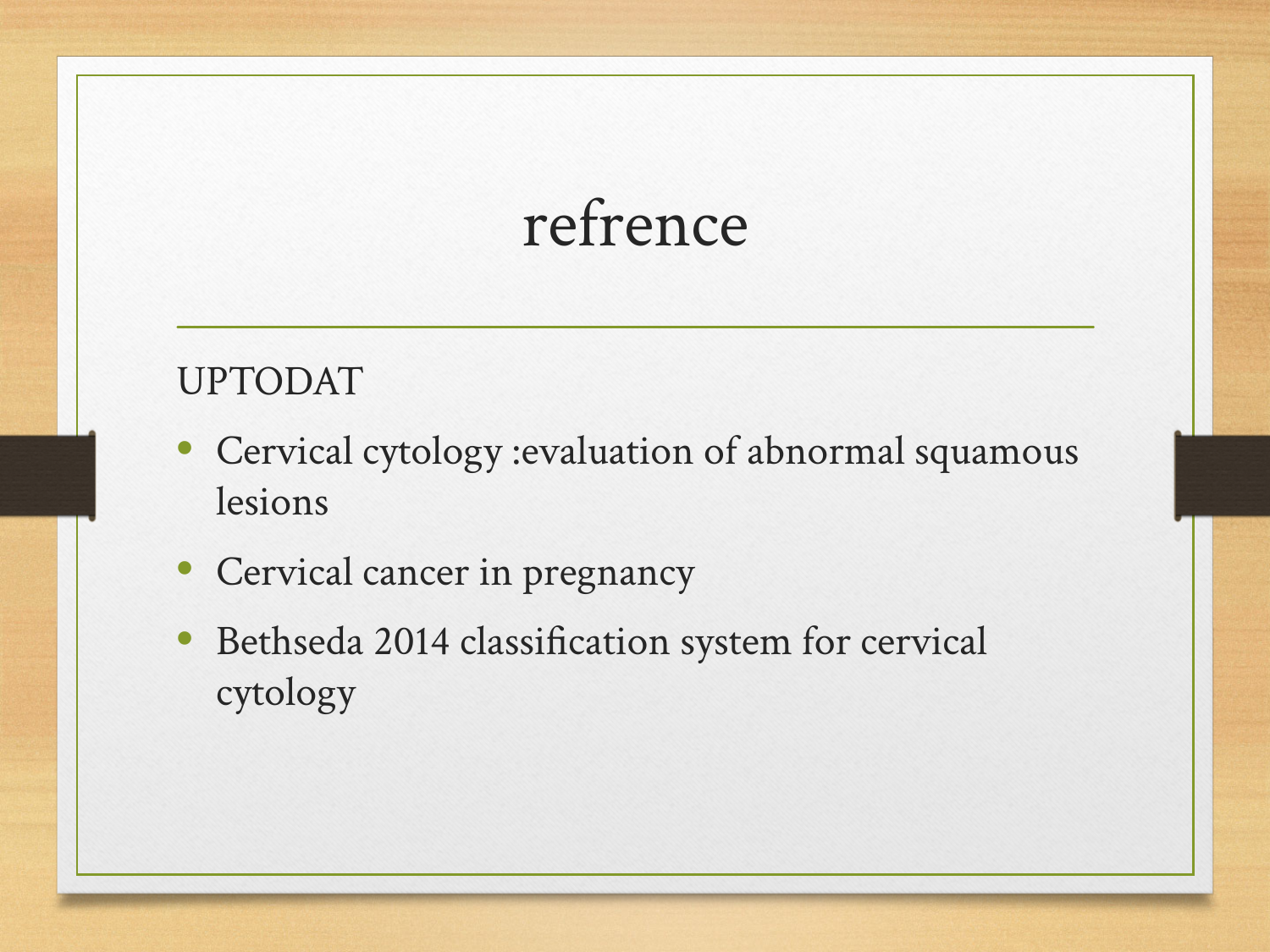

# refrence
UPTODAT
Cervical cytology :evaluation of abnormal squamous lesions
Cervical cancer in pregnancy
Bethseda 2014 classification system for cervical cytology